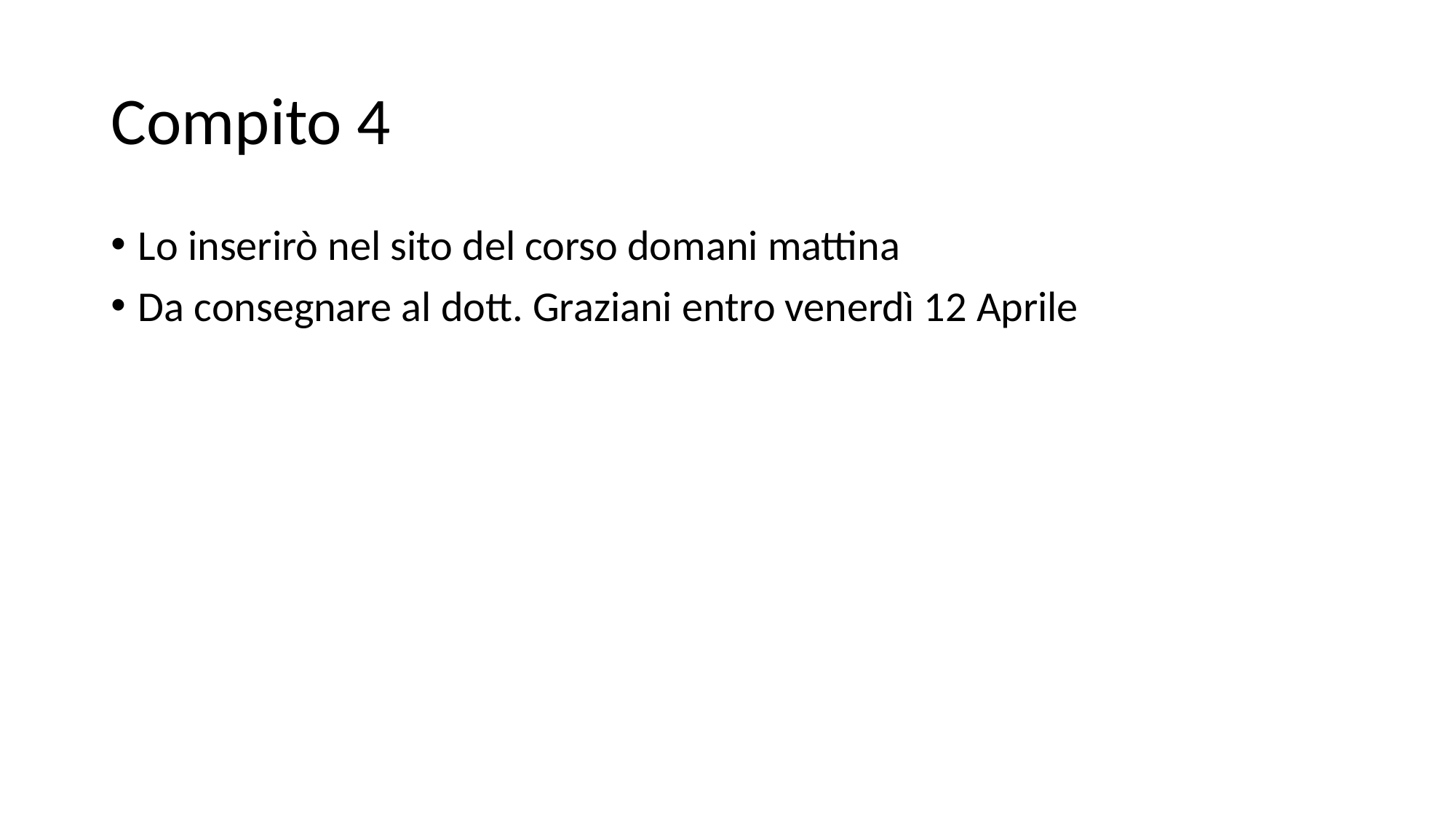

# Compito 4
Lo inserirò nel sito del corso domani mattina
Da consegnare al dott. Graziani entro venerdì 12 Aprile